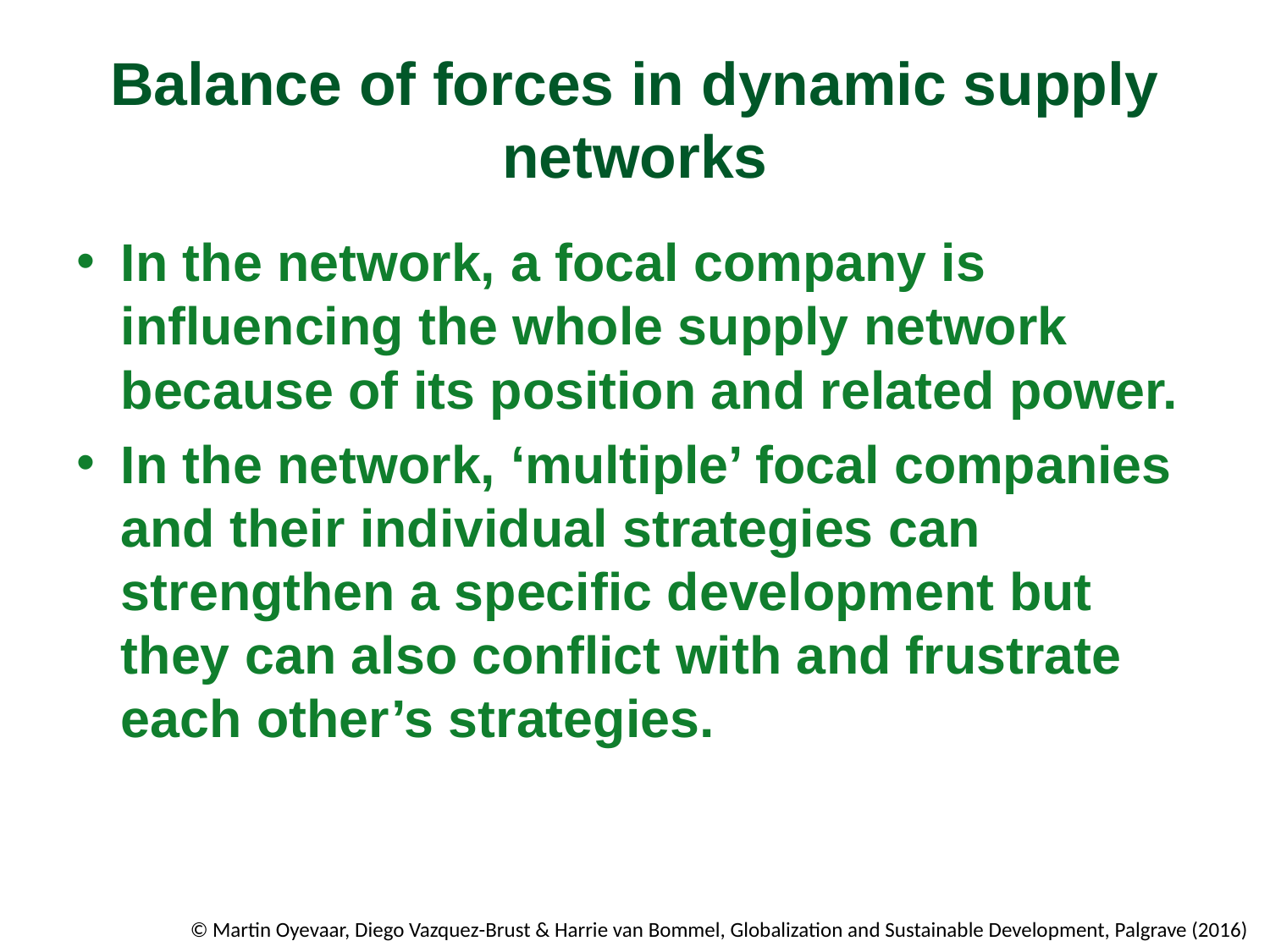

# Balance of forces in dynamic supply networks
In the network, a focal company is inﬂuencing the whole supply network because of its position and related power.
In the network, ‘multiple’ focal companies and their individual strategies can strengthen a speciﬁc development but they can also conﬂict with and frustrate each other’s strategies.
© Martin Oyevaar, Diego Vazquez-Brust & Harrie van Bommel, Globalization and Sustainable Development, Palgrave (2016)